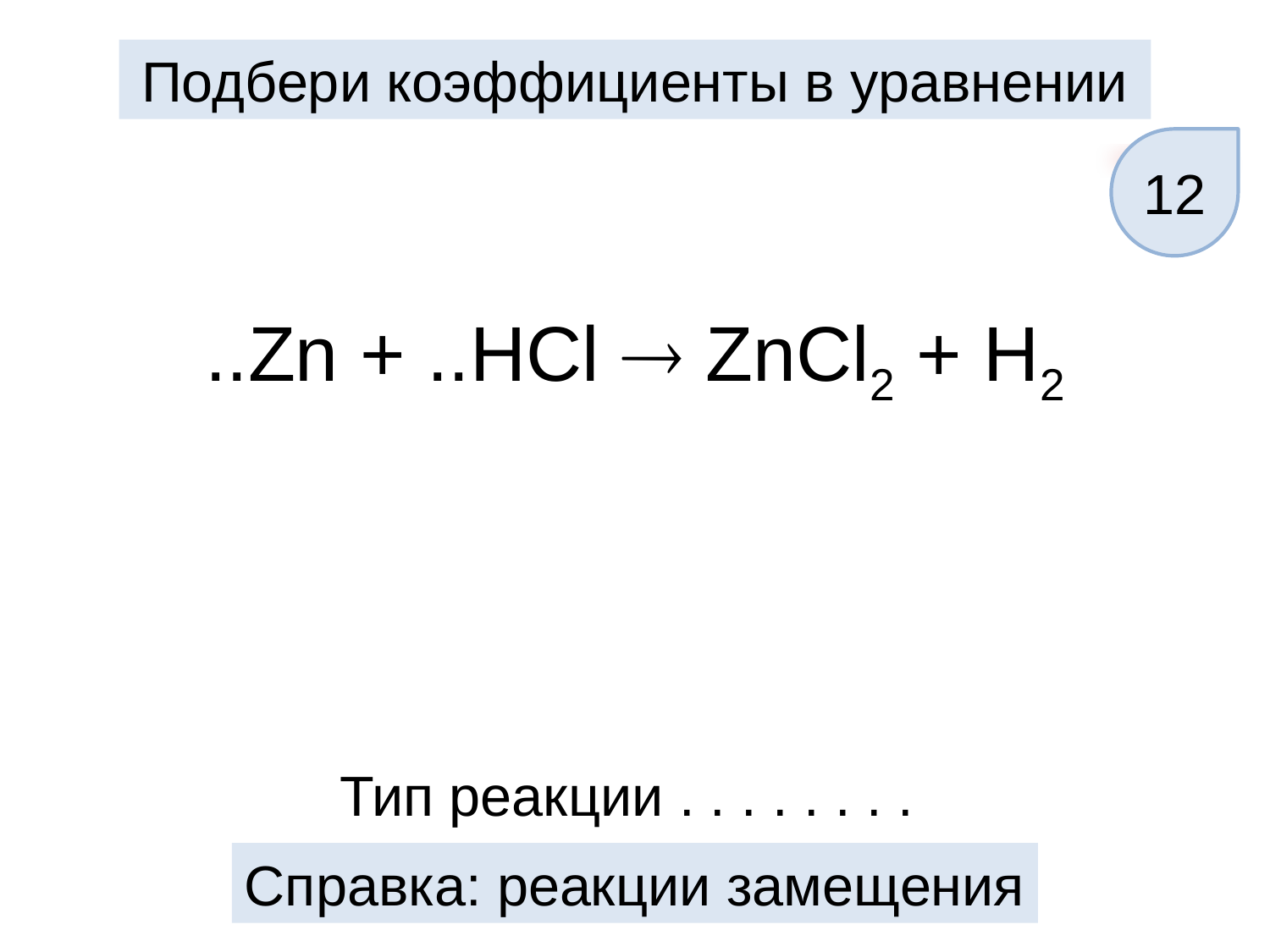

Подбери коэффициенты в уравнении
12
..Zn + ..HCl → ZnCl2 + H2
Тип реакции . . . . . . . .
Справка: реакции замещения